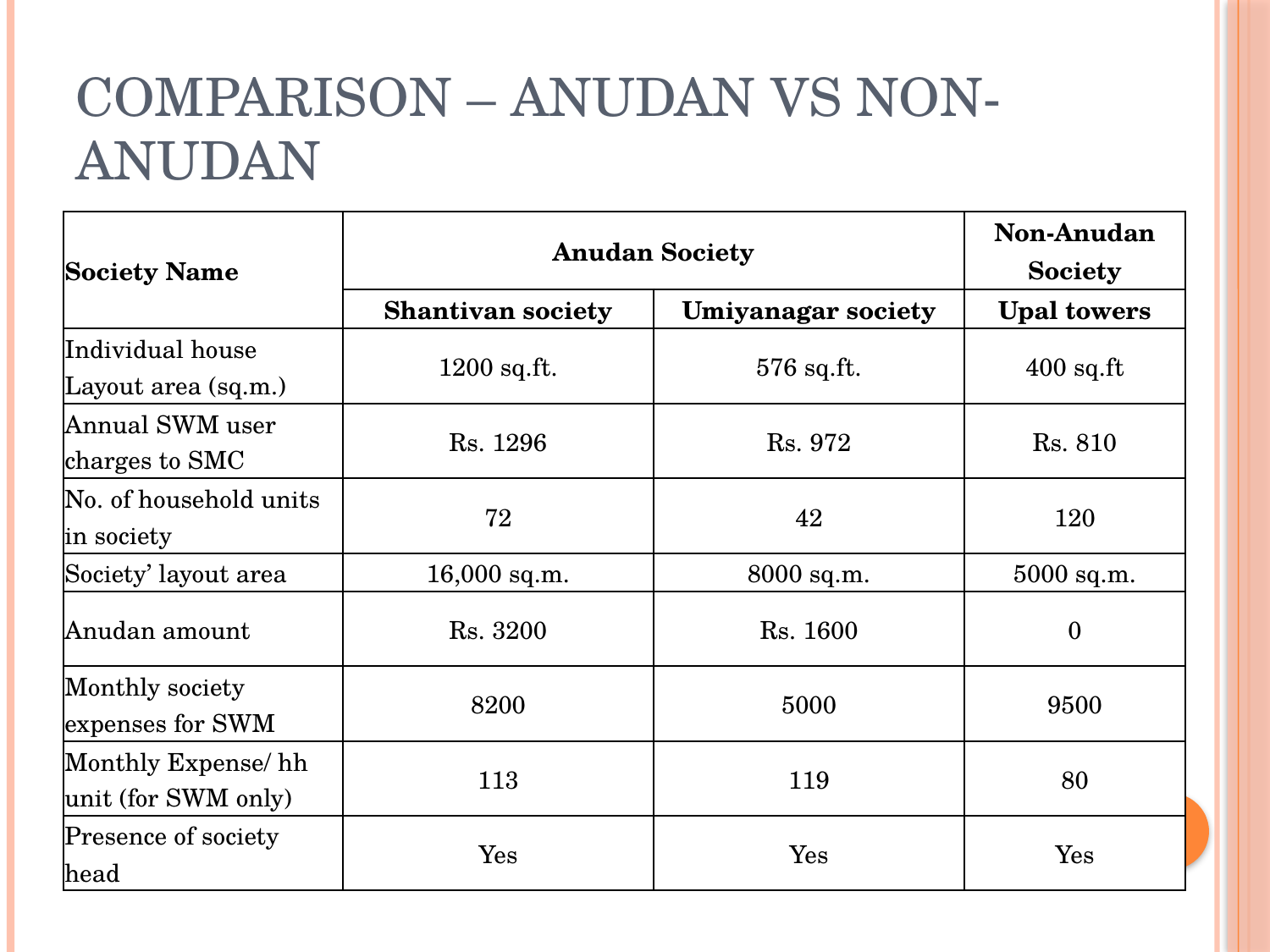

# Comparison – anudan vs non-anudan
| Society Name | Anudan Society |  | Non-Anudan Society |
| --- | --- | --- | --- |
|  | Shantivan society | Umiyanagar society | Upal towers |
| Individual house Layout area (sq.m.) | 1200 sq.ft. | 576 sq.ft. | 400 sq.ft |
| Annual SWM user charges to SMC | Rs. 1296 | Rs. 972 | Rs. 810 |
| No. of household units in society | 72 | 42 | 120 |
| Society’ layout area | 16,000 sq.m. | 8000 sq.m. | 5000 sq.m. |
| Anudan amount | Rs. 3200 | Rs. 1600 | 0 |
| Monthly society expenses for SWM | 8200 | 5000 | 9500 |
| Monthly Expense/ hh unit (for SWM only) | 113 | 119 | 80 |
| Presence of society head | Yes | Yes | Yes |